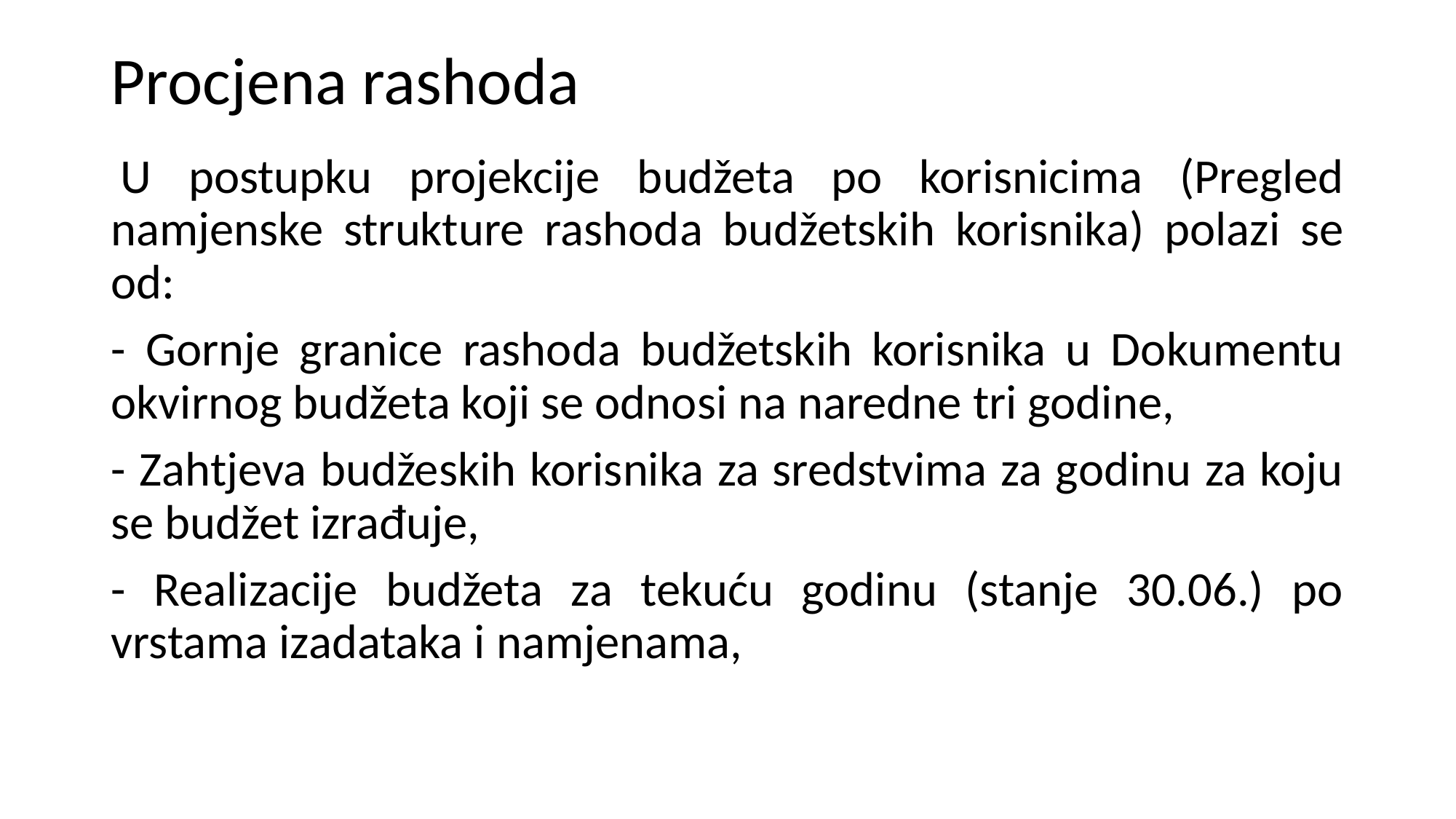

# Procjena rashoda
 U postupku projekcije budžeta po korisnicima (Pregled namjenske strukture rashoda budžetskih korisnika) polazi se od:
- Gornje granice rashoda budžetskih korisnika u Dokumentu okvirnog budžeta koji se odnosi na naredne tri godine,
- Zahtjeva budžeskih korisnika za sredstvima za godinu za koju se budžet izrađuje,
- Realizacije budžeta za tekuću godinu (stanje 30.06.) po vrstama izadataka i namjenama,